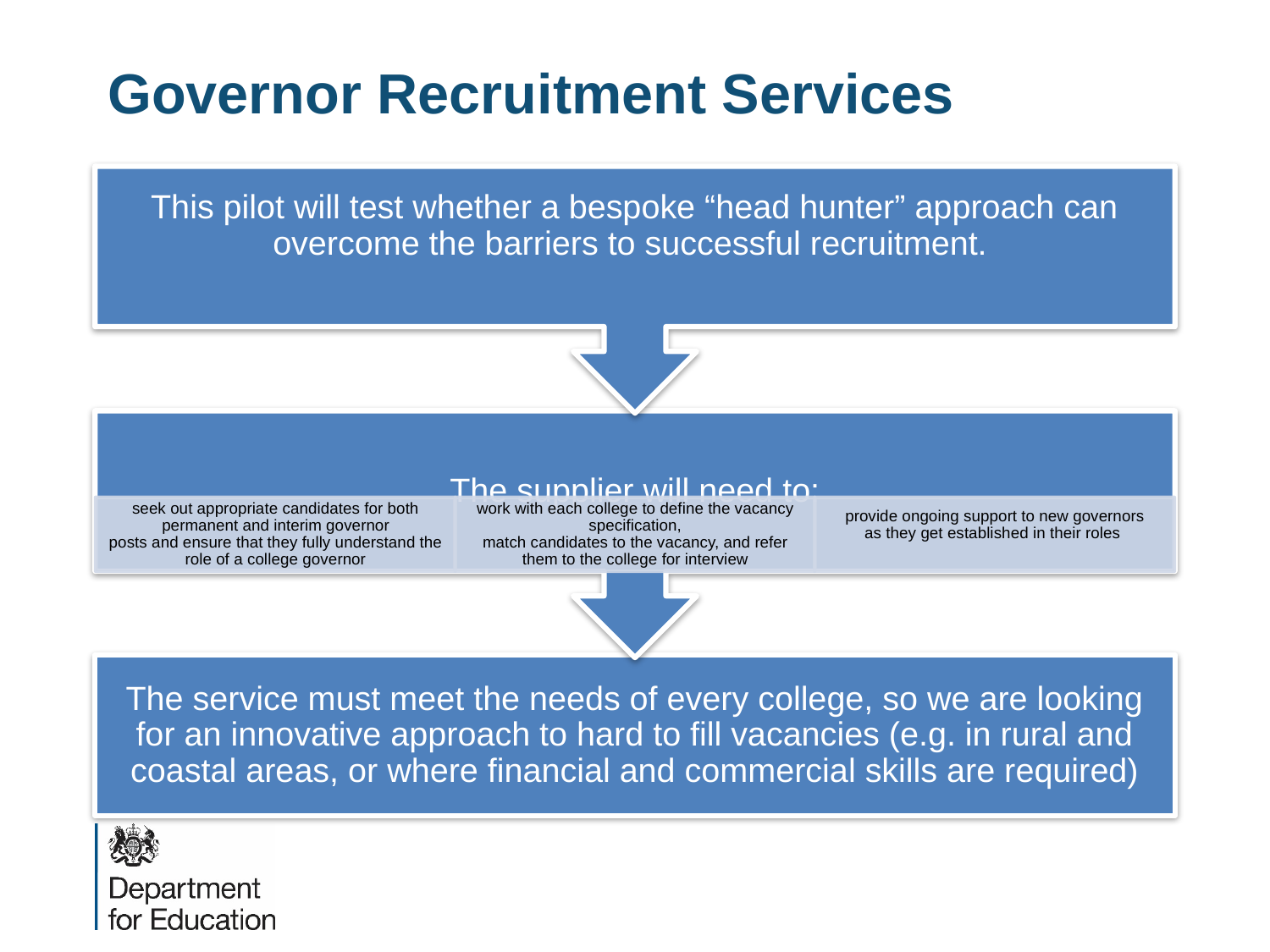

# Governor Recruitment Services
The service must meet the needs of every college, so we are looking for an innovative approach to hard to fill vacancies (e.g. in rural and coastal areas, or where financial and commercial skills are required)
The supplier will need to:
seek out appropriate candidates for both permanent and interim governor posts and ensure that they fully understand the role of a college governor
work with each college to define the vacancy specification,
match candidates to the vacancy, and refer them to the college for interview
provide ongoing support to new governors as they get established in their roles
This pilot will test whether a bespoke “head hunter” approach can overcome the barriers to successful recruitment.